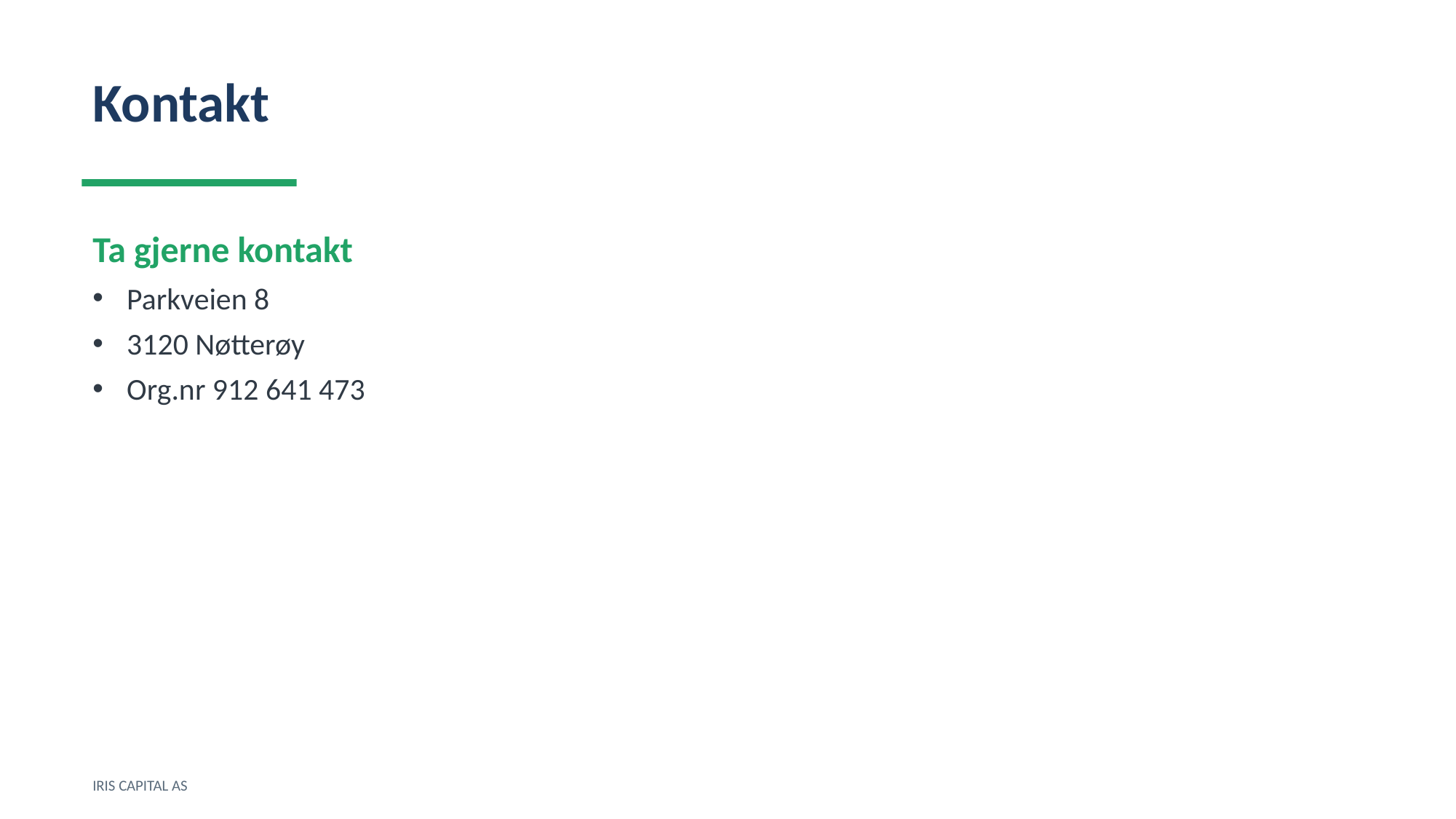

Kontakt

Ta gjerne kontakt
Parkveien 8
3120 Nøtterøy
Org.nr 912 641 473
IRIS CAPITAL AS